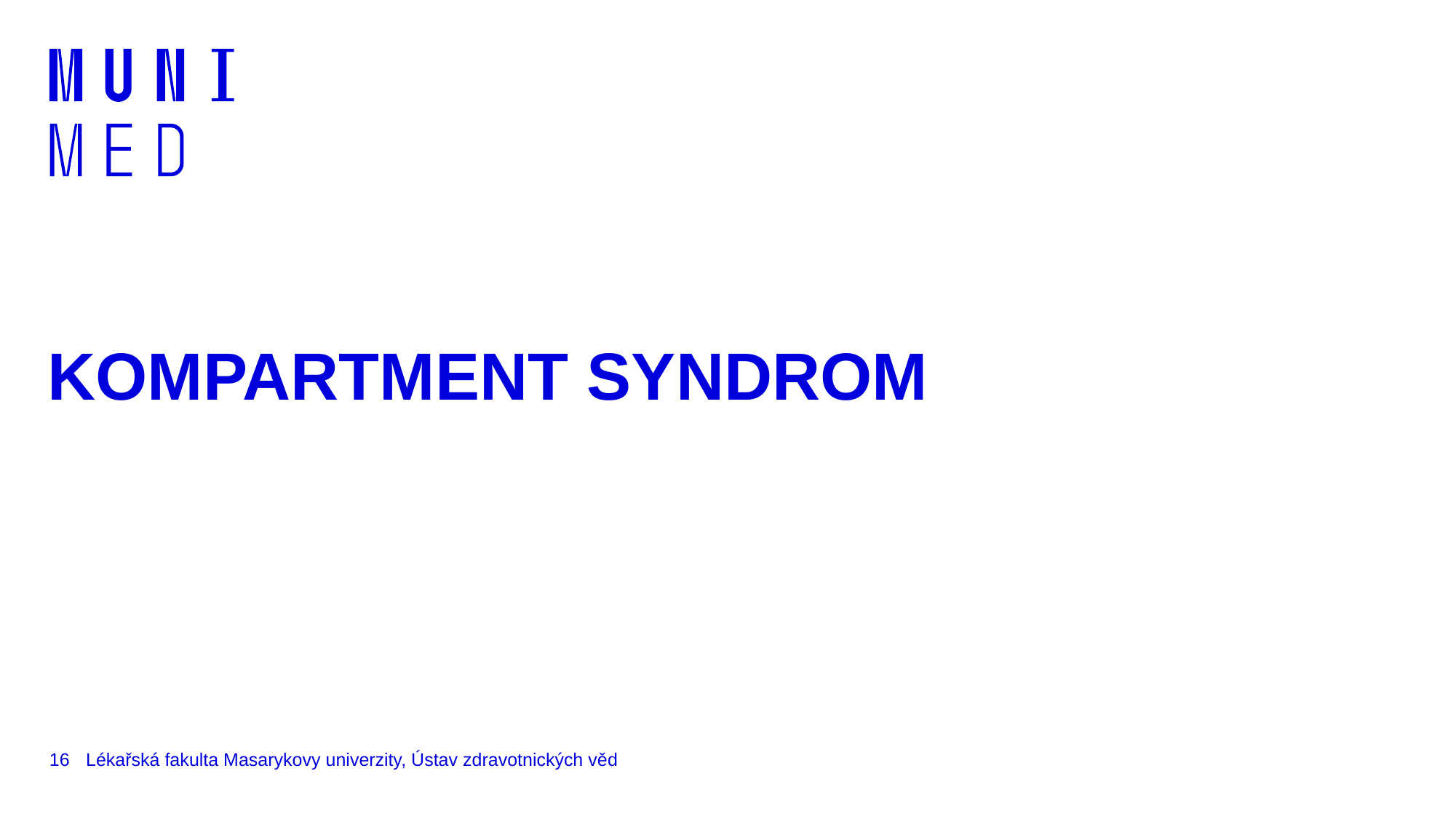

# KOMPARTMENT SYNDROM
16
Lékařská fakulta Masarykovy univerzity, Ústav zdravotnických věd